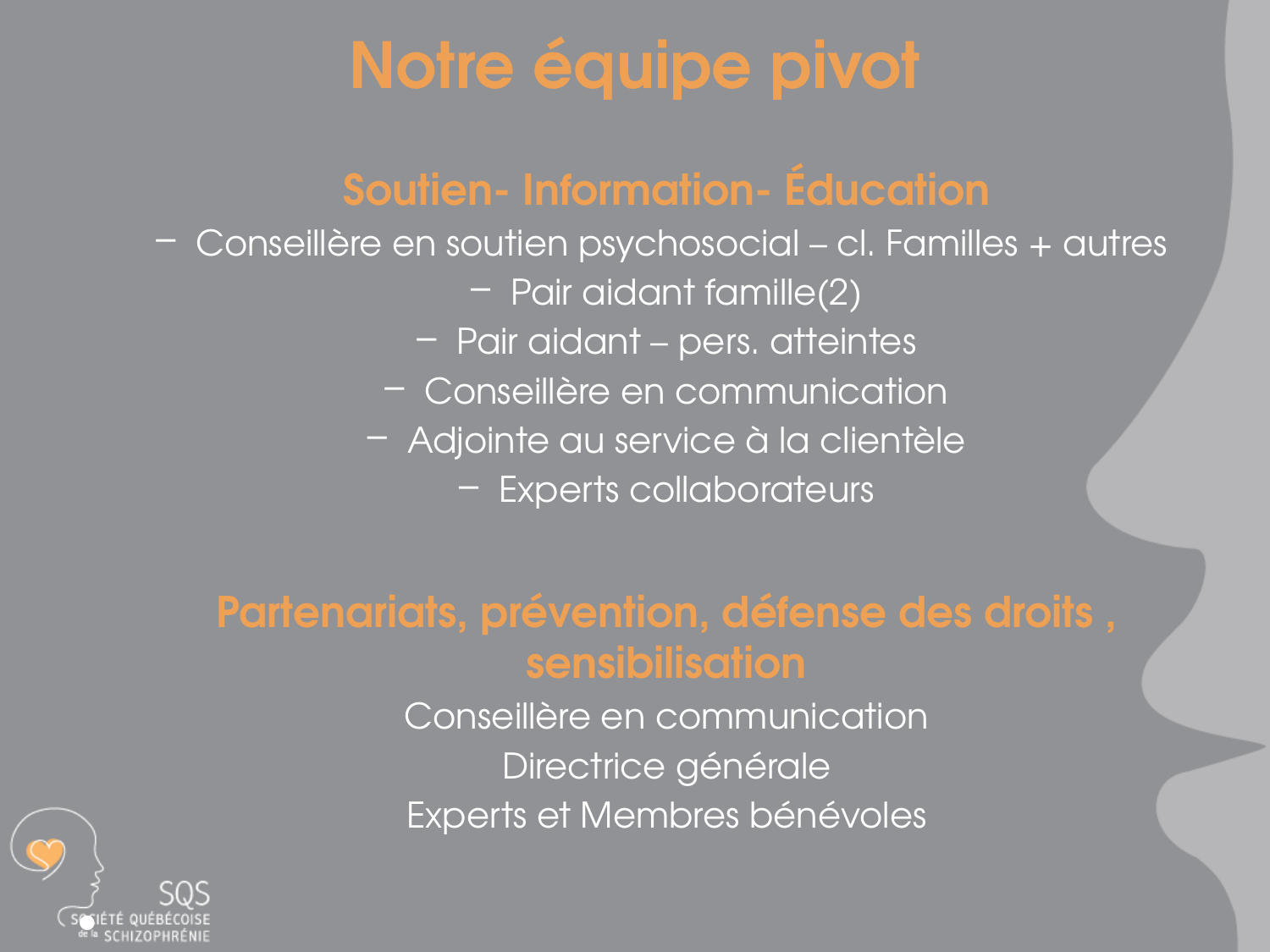

# Notre équipe pivot
Soutien- Information- Éducation
Conseillère en soutien psychosocial – cl. Familles + autres
Pair aidant famille(2)
Pair aidant – pers. atteintes
Conseillère en communication
Adjointe au service à la clientèle
Experts collaborateurs

Partenariats, prévention, défense des droits , sensibilisation
Conseillère en communication
Directrice générale
Experts et Membres bénévoles